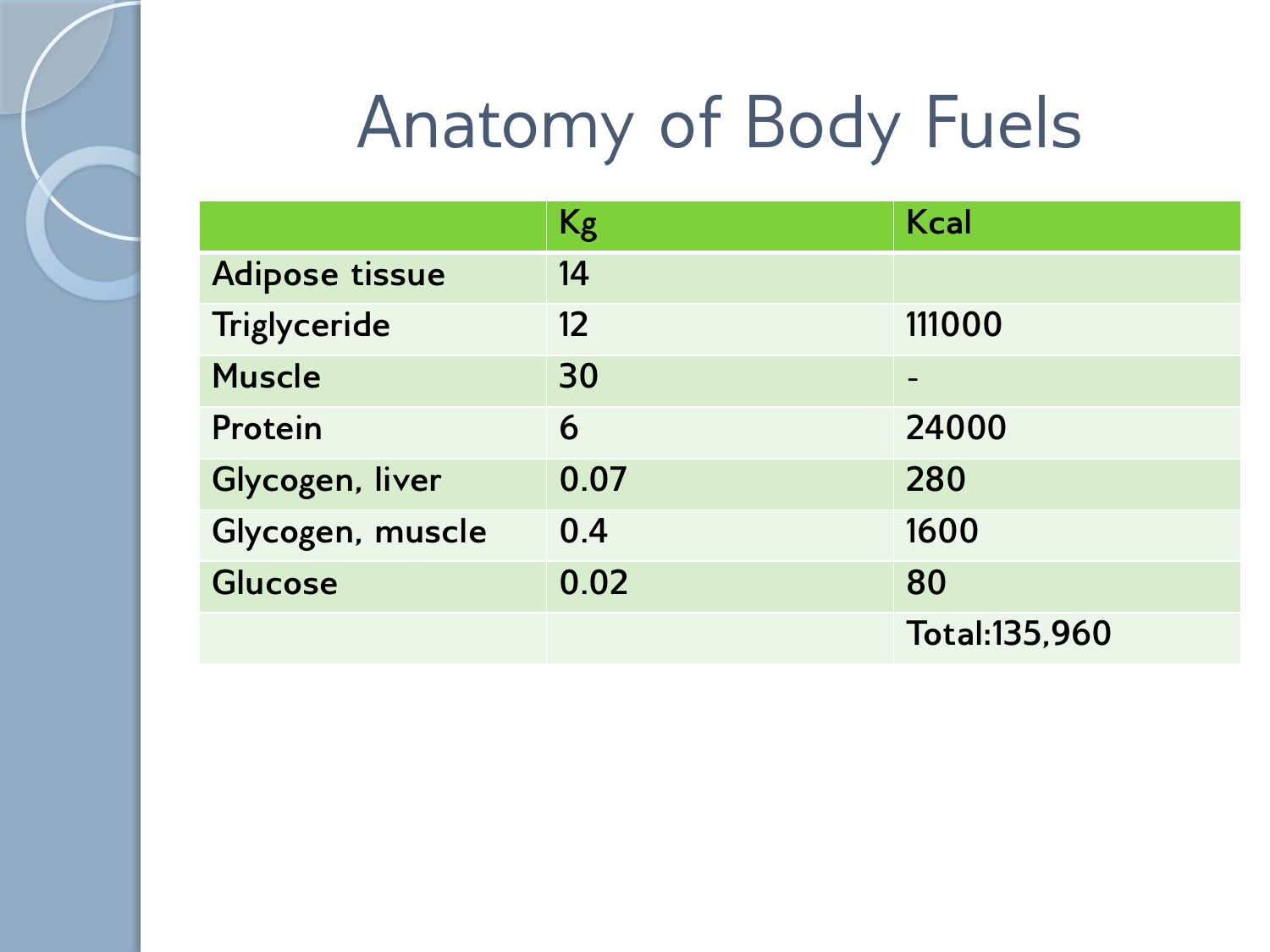

# Anatomy of Body Fuels
|  | Kg | Kcal |
| --- | --- | --- |
| Adipose tissue | 14 |  |
| Triglyceride | 12 | 111000 |
| Muscle | 30 | - |
| Protein | 6 | 24000 |
| Glycogen, liver | 0.07 | 280 |
| Glycogen, muscle | 0.4 | 1600 |
| Glucose | 0.02 | 80 |
|  |  | Total:135,960 |